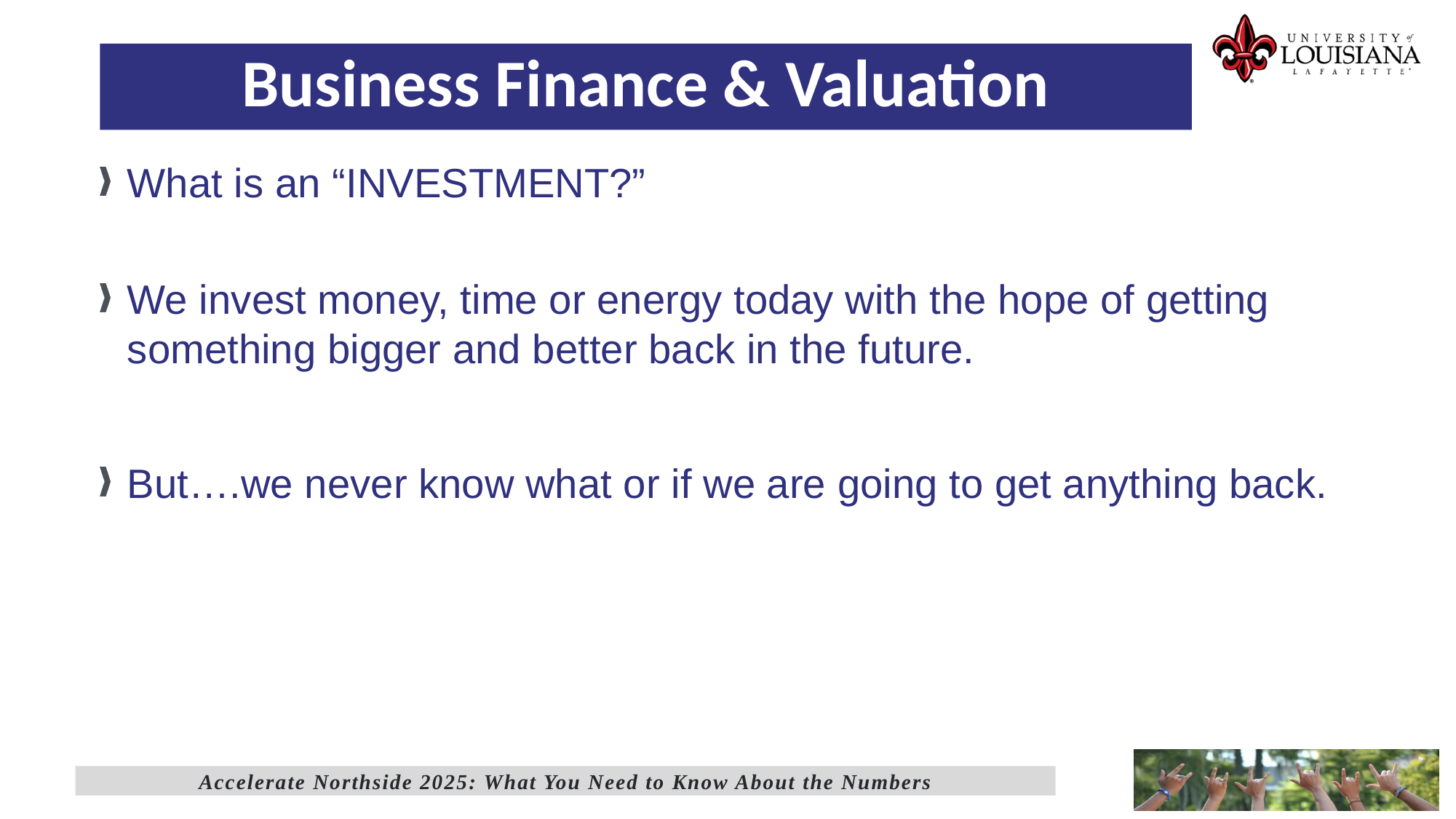

Business Finance & Valuation
What is an “INVESTMENT?”
We invest money, time or energy today with the hope of getting something bigger and better back in the future.

But….we never know what or if we are going to get anything back.

Accelerate Northside 2025: What You Need to Know About the Numbers